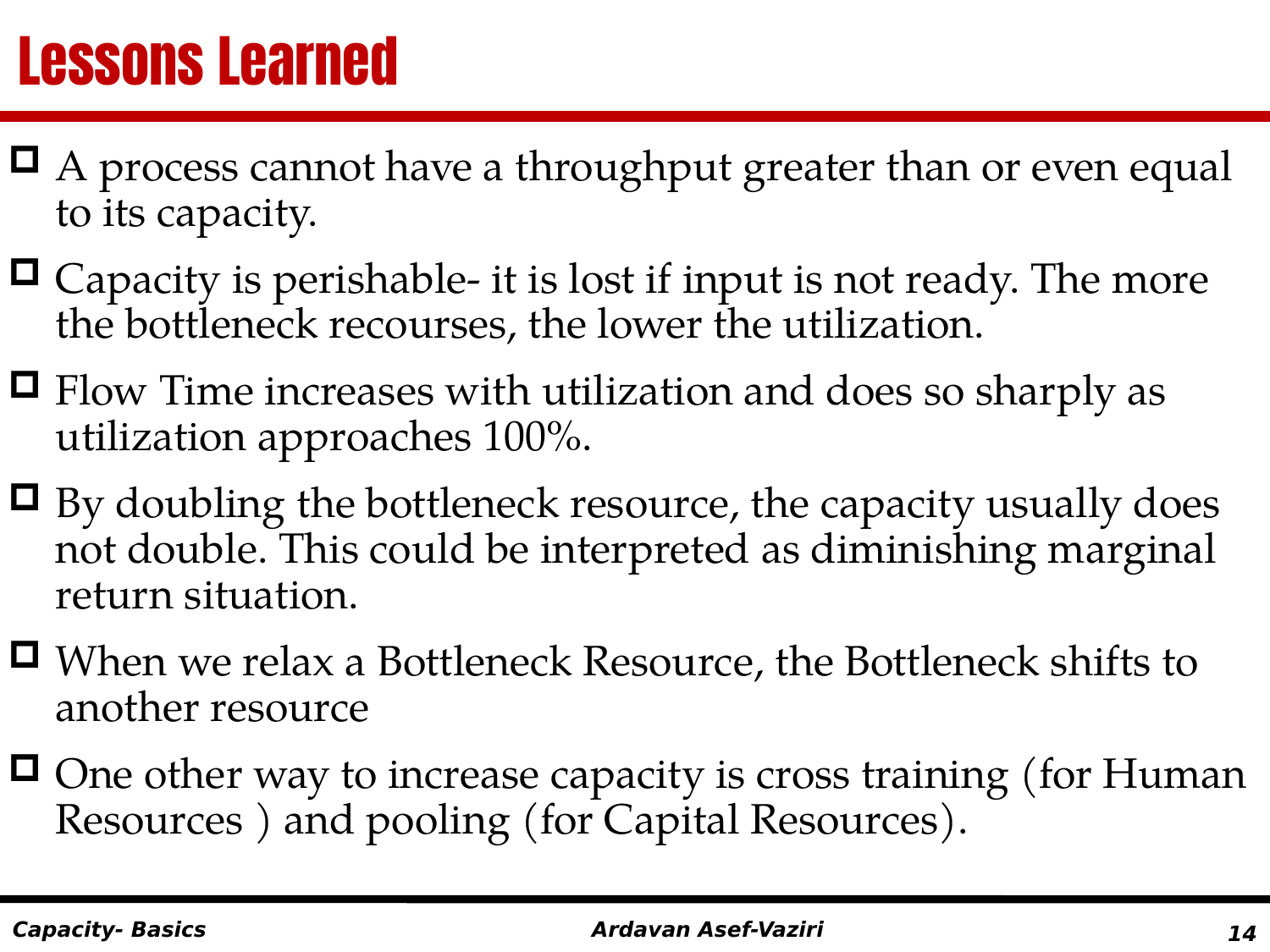

# Lessons Learned
A process cannot have a throughput greater than or even equal to its capacity.
Capacity is perishable- it is lost if input is not ready. The more the bottleneck recourses, the lower the utilization.
Flow Time increases with utilization and does so sharply as utilization approaches 100%.
By doubling the bottleneck resource, the capacity usually does not double. This could be interpreted as diminishing marginal return situation.
When we relax a Bottleneck Resource, the Bottleneck shifts to another resource
One other way to increase capacity is cross training (for Human Resources ) and pooling (for Capital Resources).